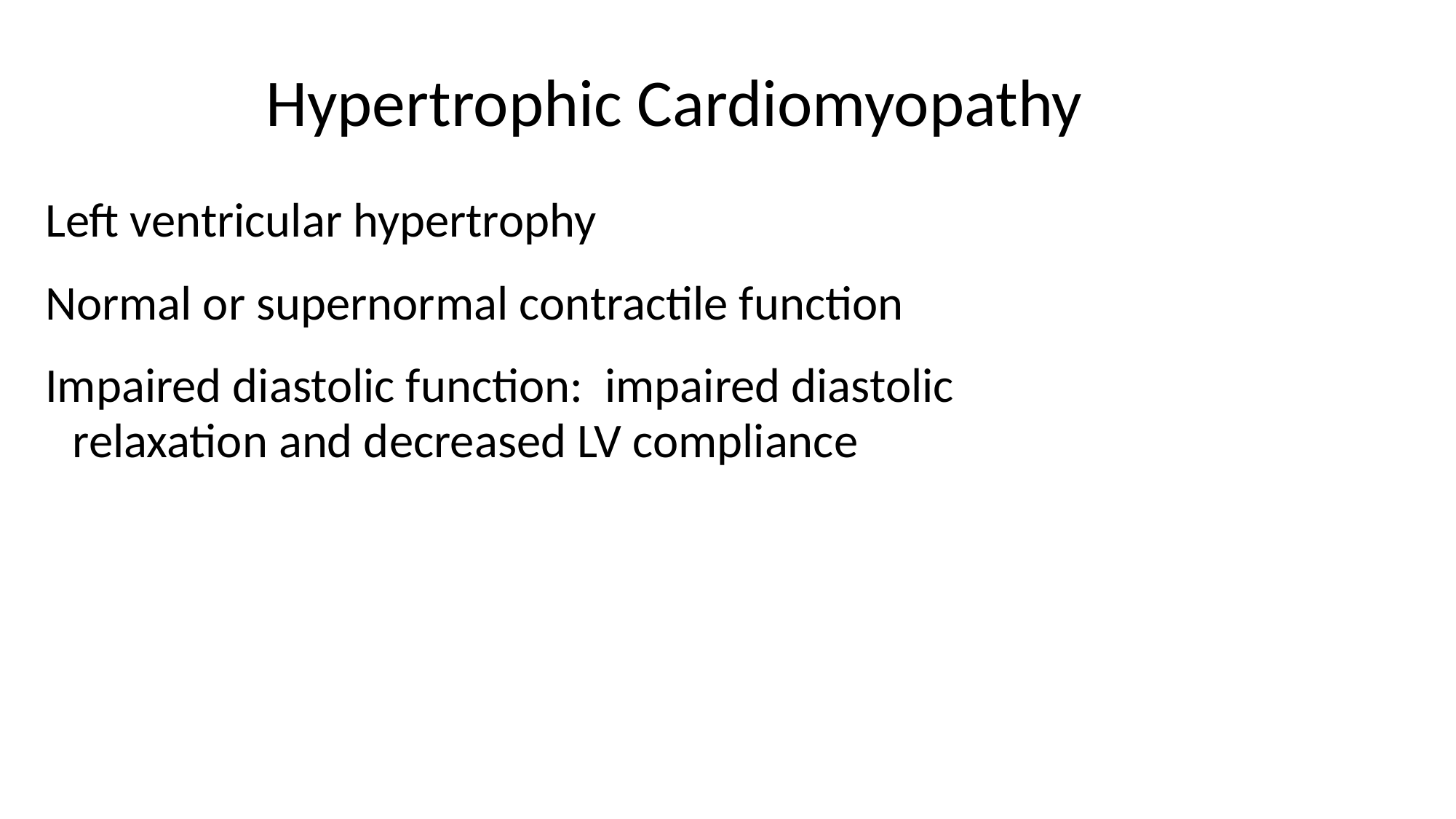

# Hypertrophic Cardiomyopathy
Left ventricular hypertrophy
Normal or supernormal contractile function
Impaired diastolic function:  impaired diastolic relaxation and decreased LV compliance